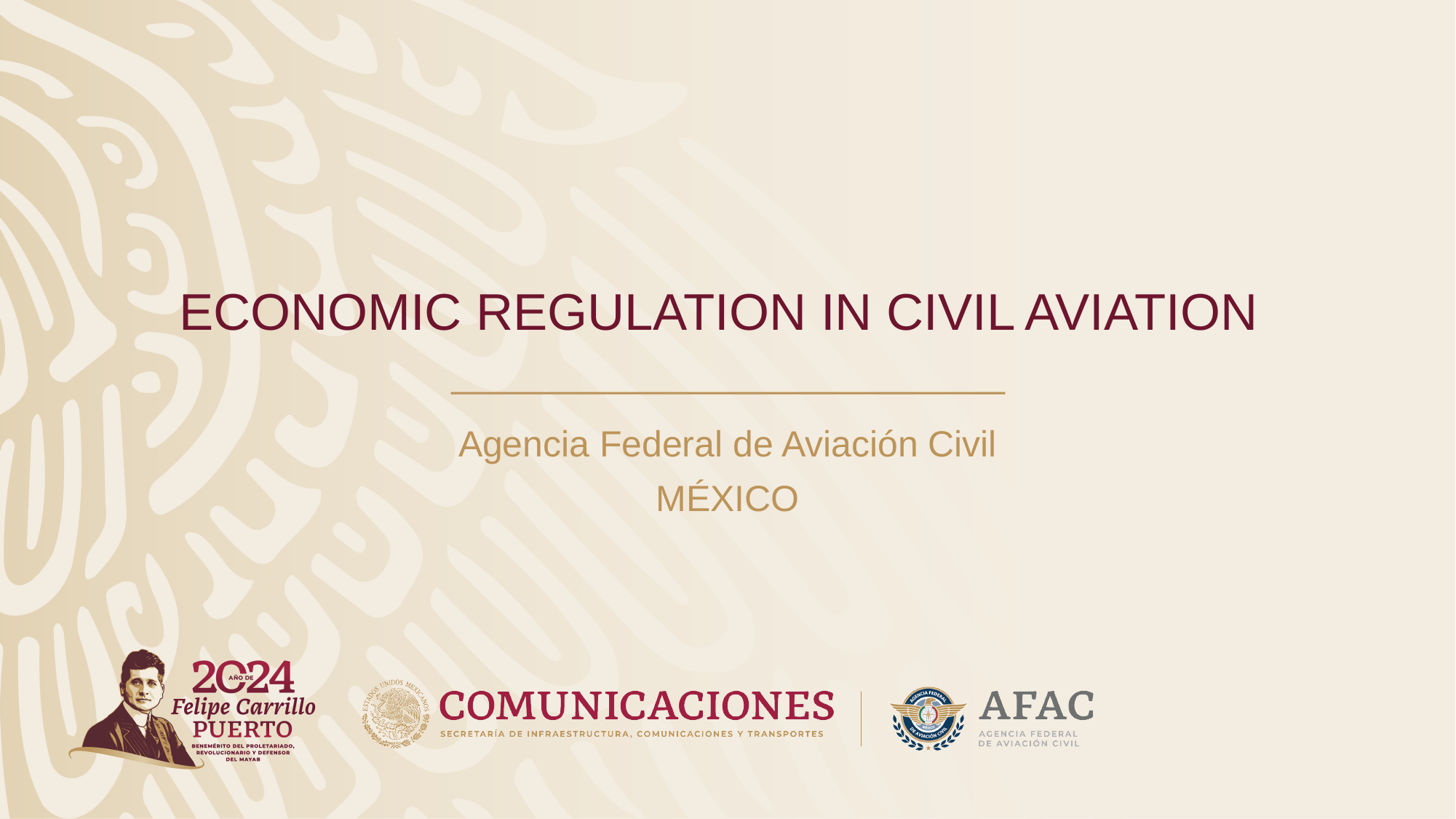

# ECONOMIC REGULATION IN CIVIL AVIATION
Agencia Federal de Aviación Civil
MÉXICO